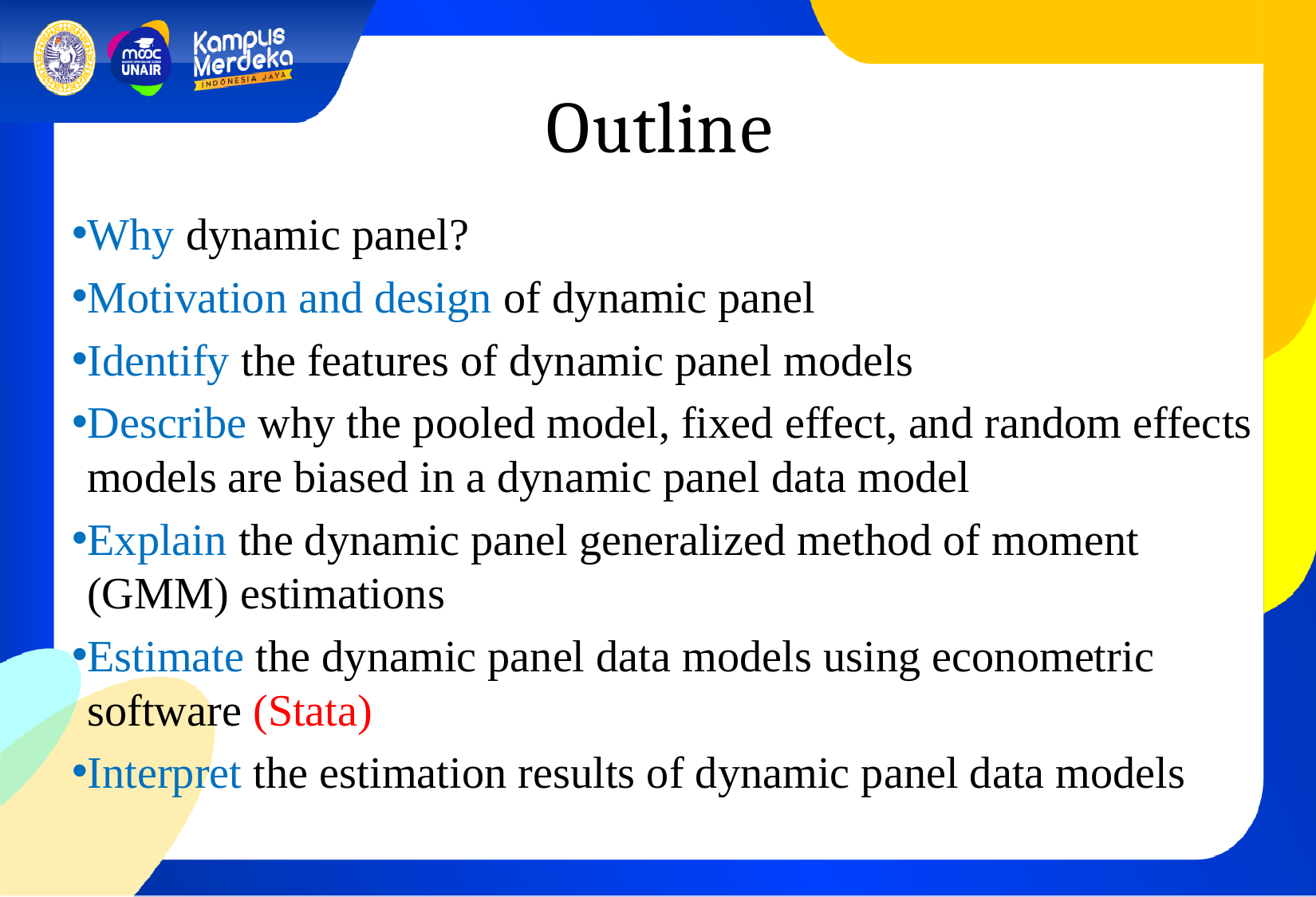

# Outline
Why dynamic panel?
Motivation and design of dynamic panel
Identify the features of dynamic panel models
Describe why the pooled model, fixed effect, and random effects models are biased in a dynamic panel data model
Explain the dynamic panel generalized method of moment (GMM) estimations
Estimate the dynamic panel data models using econometric software (Stata)
Interpret the estimation results of dynamic panel data models